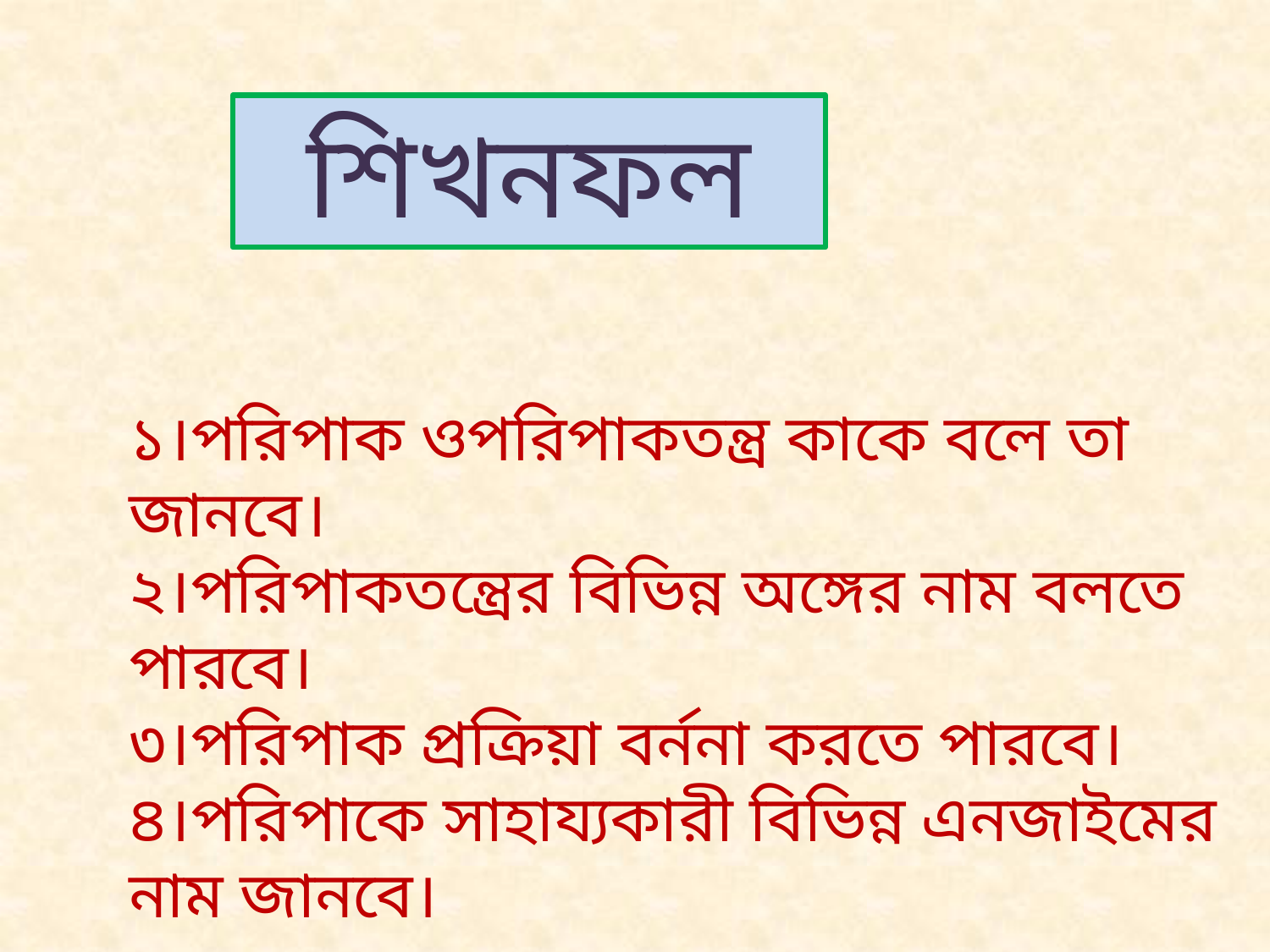

শিখনফল
১।পরিপাক ওপরিপাকতন্ত্র কাকে বলে তা জানবে।
২।পরিপাকতন্ত্রের বিভিন্ন অঙ্গের নাম বলতে পারবে।
৩।পরিপাক প্রক্রিয়া বর্ননা করতে পারবে।
৪।পরিপাকে সাহায্যকারী বিভিন্ন এনজাইমের নাম জানবে।